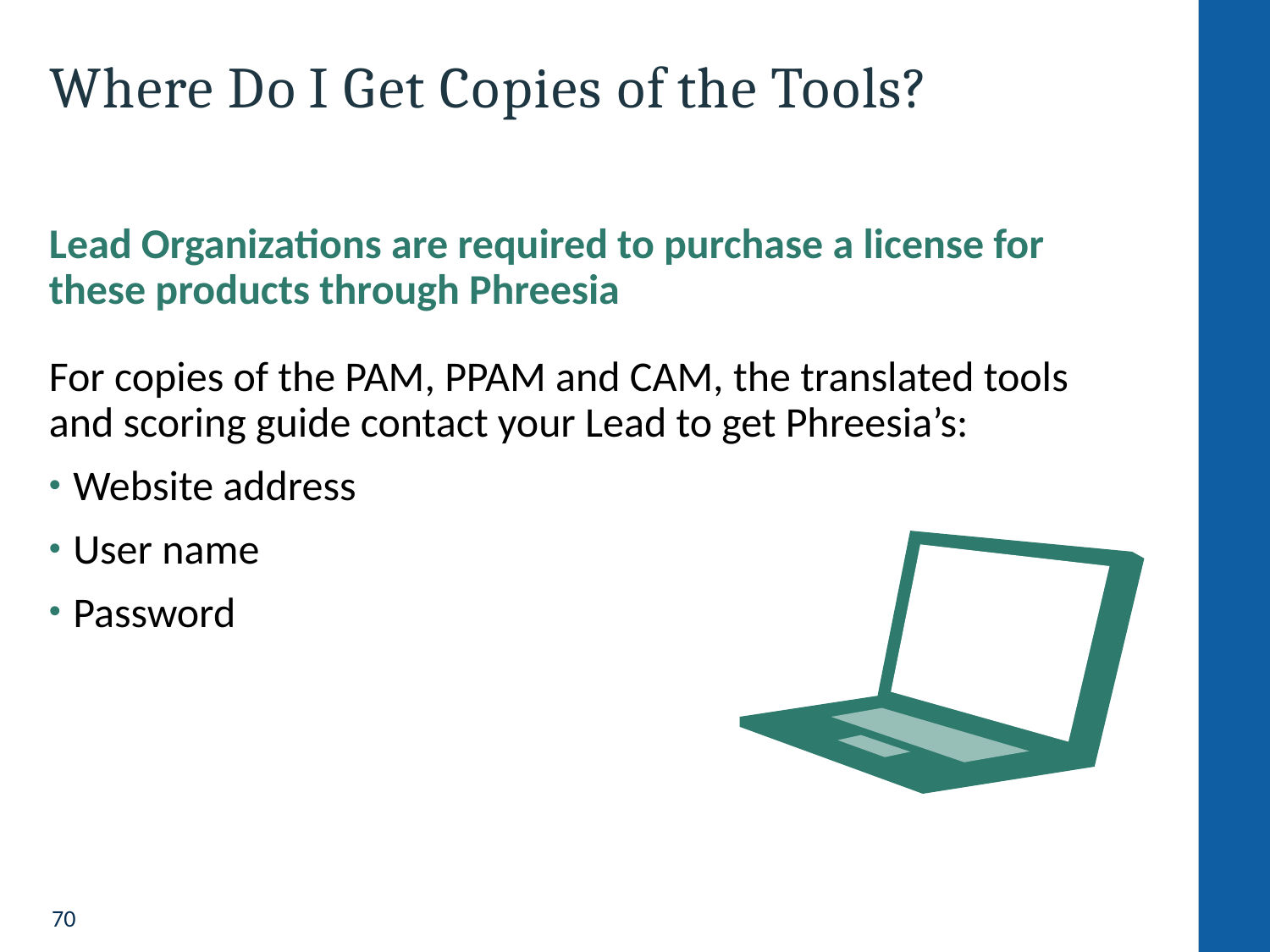

# Where Do I Get Copies of the Tools?
Lead Organizations are required to purchase a license for these products through Phreesia
For copies of the PAM, PPAM and CAM, the translated tools
and scoring guide contact your Lead to get Phreesia’s:
Website address
User name
Password